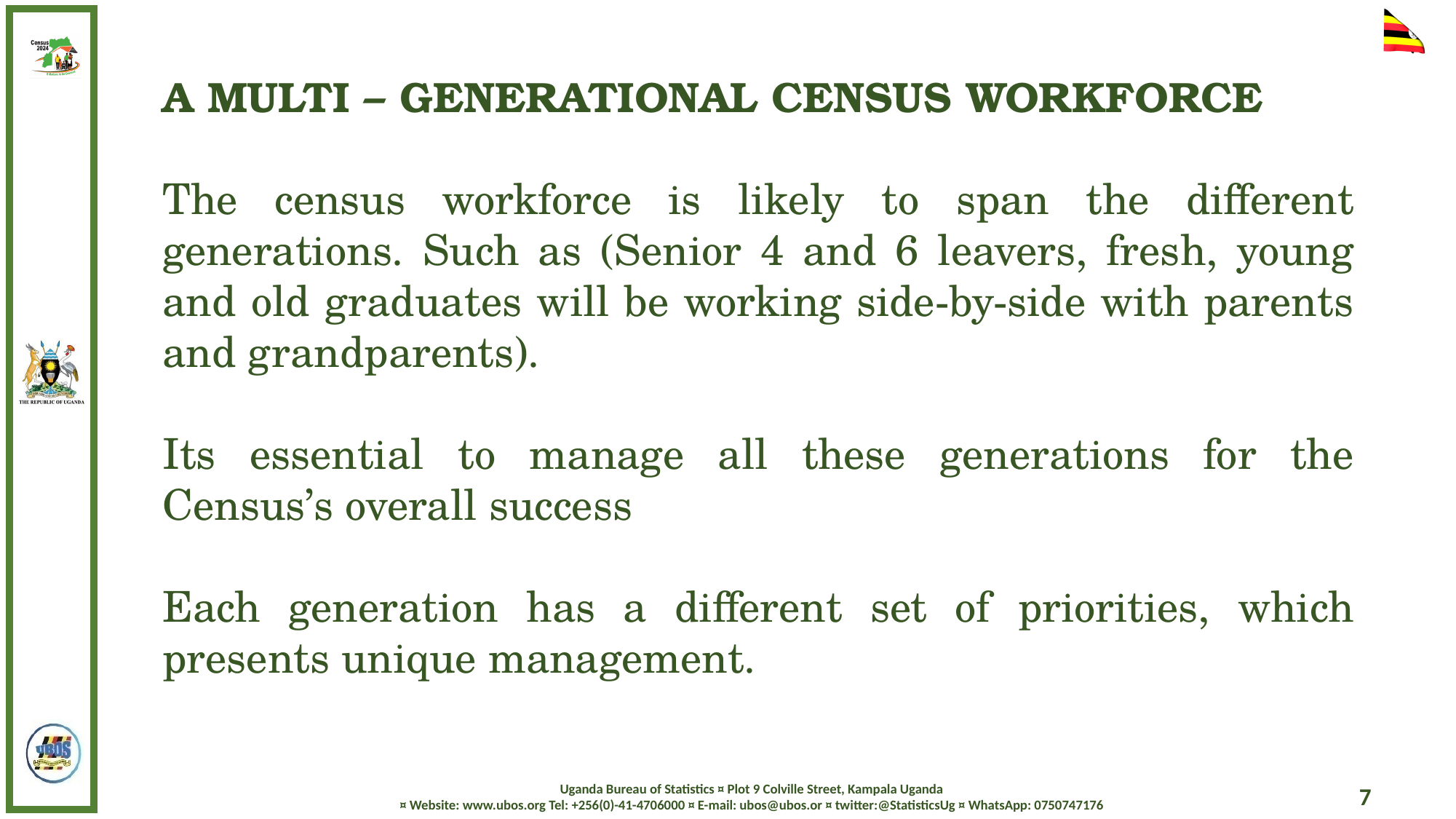

A MULTI – GENERATIONAL CENSUS WORKFORCE

The census workforce is likely to span the different generations. Such as (Senior 4 and 6 leavers, fresh, young and old graduates will be working side-by-side with parents and grandparents).

Its essential to manage all these generations for the Census’s overall success

Each generation has a different set of priorities, which presents unique management.